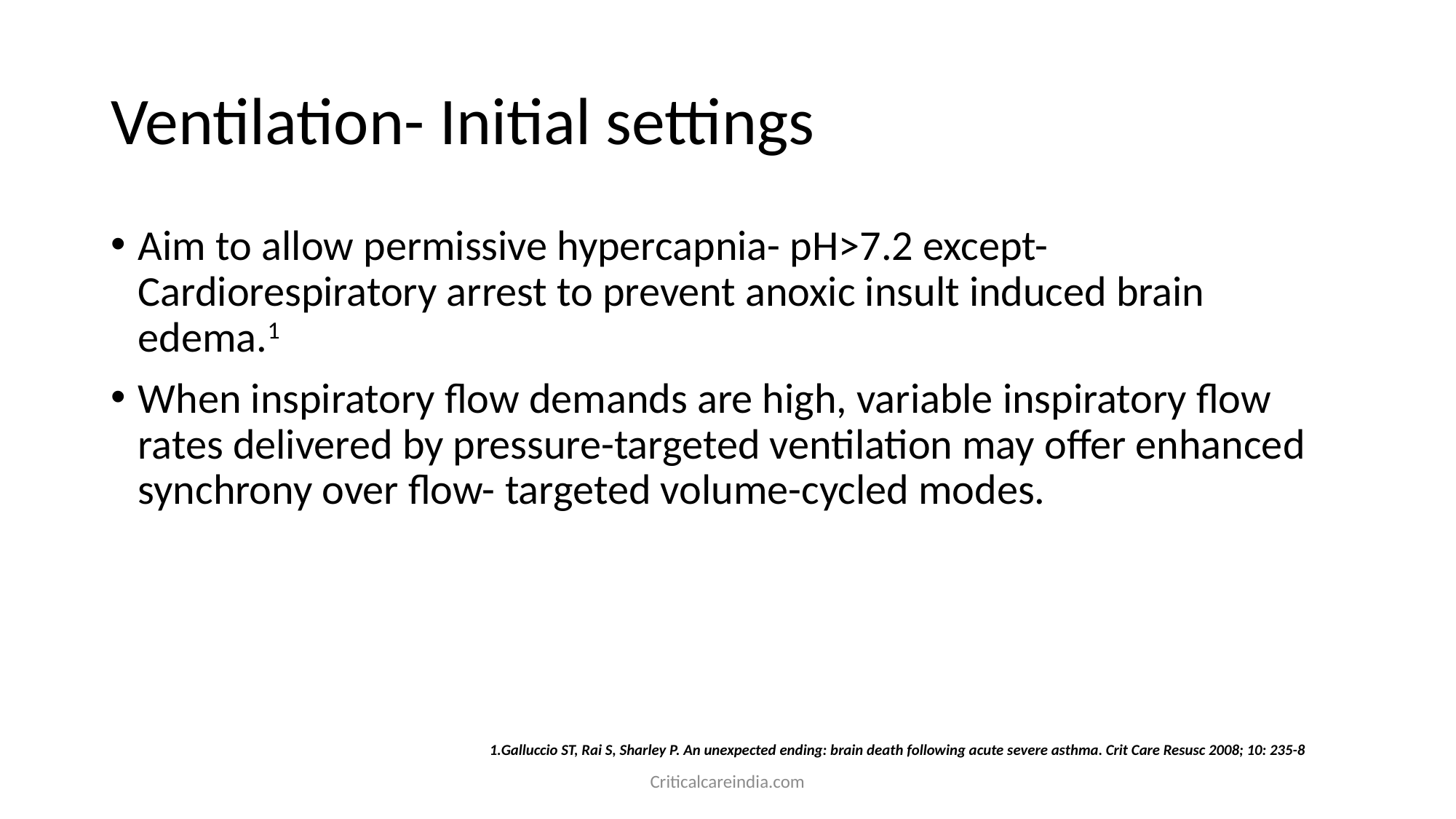

# Ventilation- Initial settings
Aim to allow permissive hypercapnia- pH>7.2 except- Cardiorespiratory arrest to prevent anoxic insult induced brain edema.1
When inspiratory flow demands are high, variable inspiratory flow rates delivered by pressure-targeted ventilation may offer enhanced synchrony over flow- targeted volume-cycled modes.

1.Galluccio ST, Rai S, Sharley P. An unexpected ending: brain death following acute severe asthma. Crit Care Resusc 2008; 10: 235-8

Criticalcareindia.com